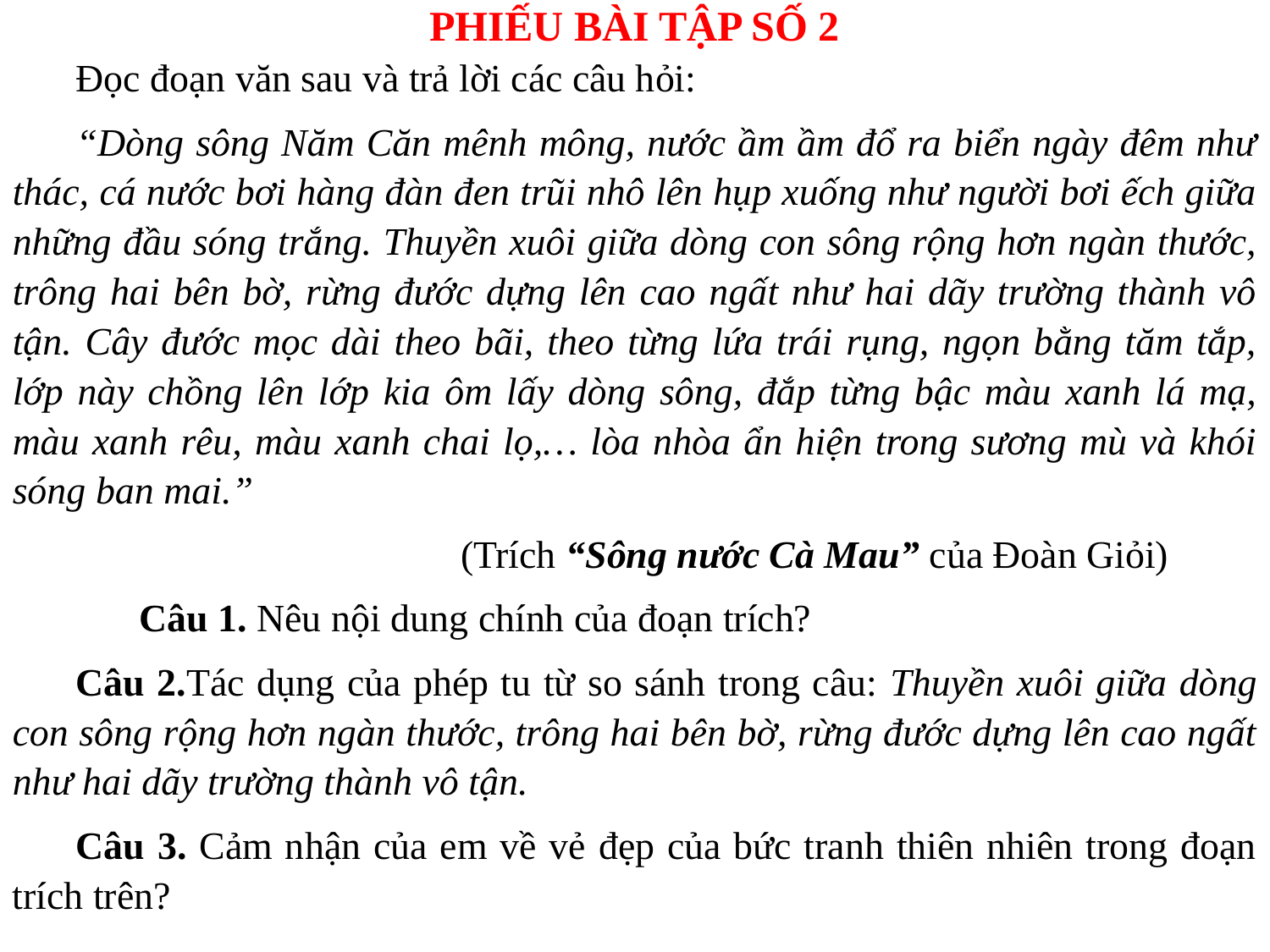

PHIẾU BÀI TẬP SỐ 2
Đọc đoạn văn sau và trả lời các câu hỏi:
“Dòng sông Năm Căn mênh mông, nước ầm ầm đổ ra biển ngày đêm như thác, cá nước bơi hàng đàn đen trũi nhô lên hụp xuống như người bơi ếch giữa những đầu sóng trắng. Thuyền xuôi giữa dòng con sông rộng hơn ngàn thước, trông hai bên bờ, rừng đước dựng lên cao ngất như hai dãy trường thành vô tận. Cây đước mọc dài theo bãi, theo từng lứa trái rụng, ngọn bằng tăm tắp, lớp này chồng lên lớp kia ôm lấy dòng sông, đắp từng bậc màu xanh lá mạ, màu xanh rêu, màu xanh chai lọ,… lòa nhòa ẩn hiện trong sương mù và khói sóng ban mai.”
                                 (Trích “Sông nước Cà Mau” của Đoàn Giỏi)
Câu 1. Nêu nội dung chính của đoạn trích?
Câu 2.Tác dụng của phép tu từ so sánh trong câu: Thuyền xuôi giữa dòng con sông rộng hơn ngàn thước, trông hai bên bờ, rừng đước dựng lên cao ngất như hai dãy trường thành vô tận.
Câu 3. Cảm nhận của em về vẻ đẹp của bức tranh thiên nhiên trong đoạn trích trên?